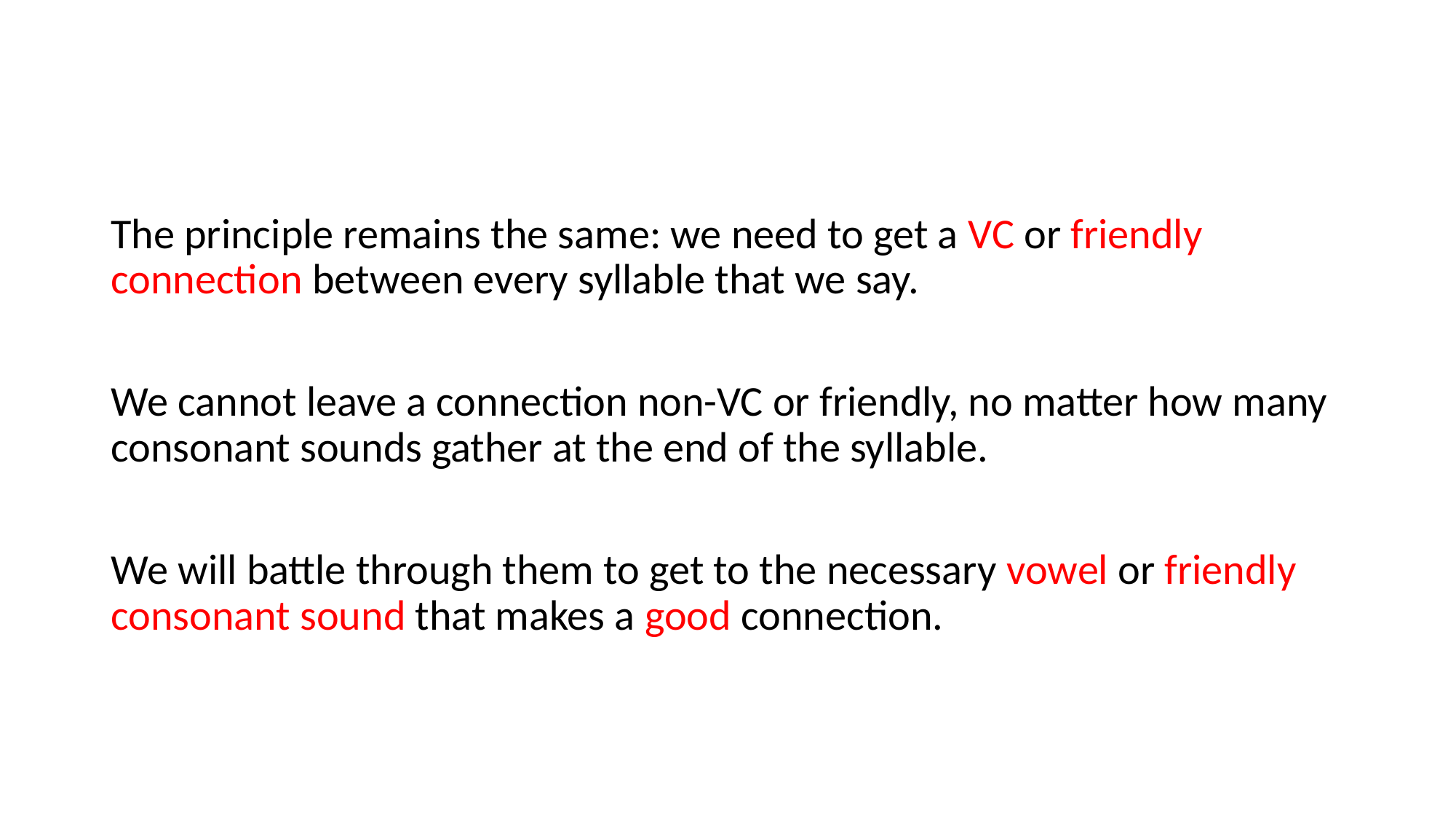

The principle remains the same: we need to get a VC or friendly connection between every syllable that we say.

We cannot leave a connection non-VC or friendly, no matter how many consonant sounds gather at the end of the syllable.

We will battle through them to get to the necessary vowel or friendly consonant sound that makes a good connection.